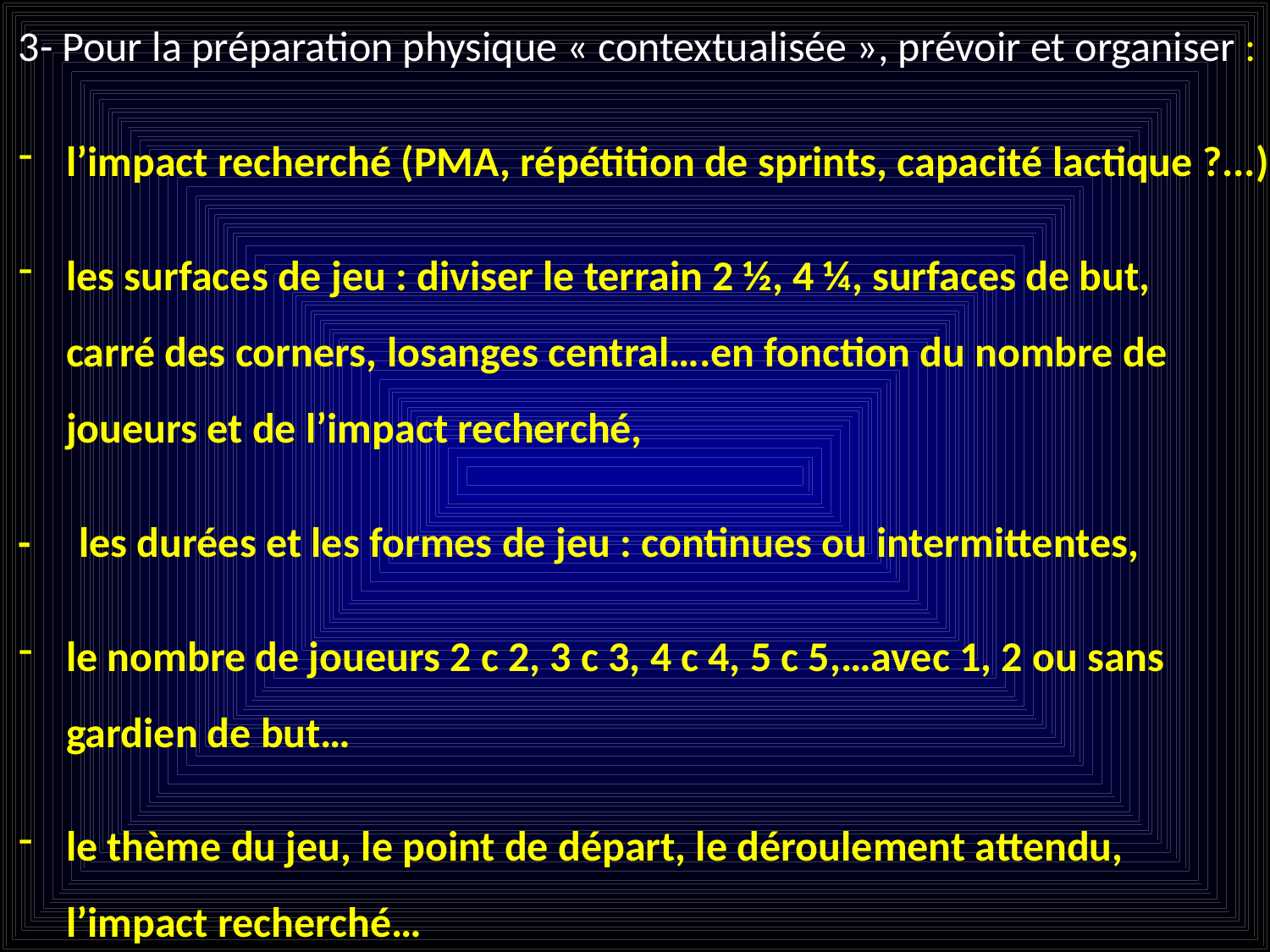

3- Pour la préparation physique « contextualisée », prévoir et organiser :

l’impact recherché (PMA, répétition de sprints, capacité lactique ?...)

les surfaces de jeu : diviser le terrain 2 ½, 4 ¼, surfaces de but,
     carré des corners, losanges central….en fonction du nombre de
     joueurs et de l’impact recherché,

-     les durées et les formes de jeu : continues ou intermittentes,

le nombre de joueurs 2 c 2, 3 c 3, 4 c 4, 5 c 5,…avec 1, 2 ou sans
     gardien de but…

le thème du jeu, le point de départ, le déroulement attendu,
     l’impact recherché…